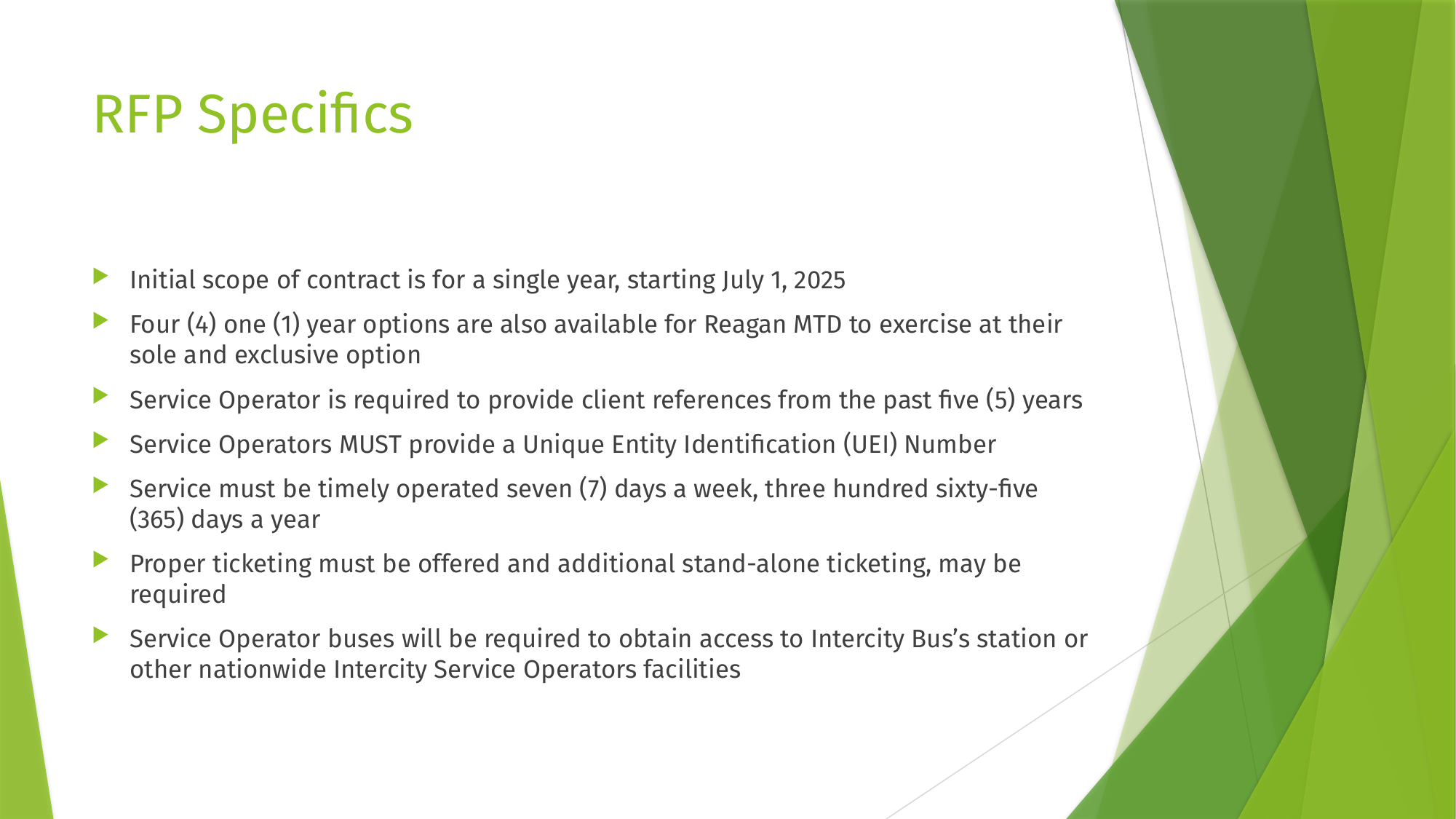

# RFP Specifics
Initial scope of contract is for a single year, starting July 1, 2025
Four (4) one (1) year options are also available for Reagan MTD to exercise at their sole and exclusive option
Service Operator is required to provide client references from the past five (5) years
Service Operators MUST provide a Unique Entity Identification (UEI) Number
Service must be timely operated seven (7) days a week, three hundred sixty-five (365) days a year
Proper ticketing must be offered and additional stand-alone ticketing, may be required
Service Operator buses will be required to obtain access to Intercity Bus’s station or other nationwide Intercity Service Operators facilities